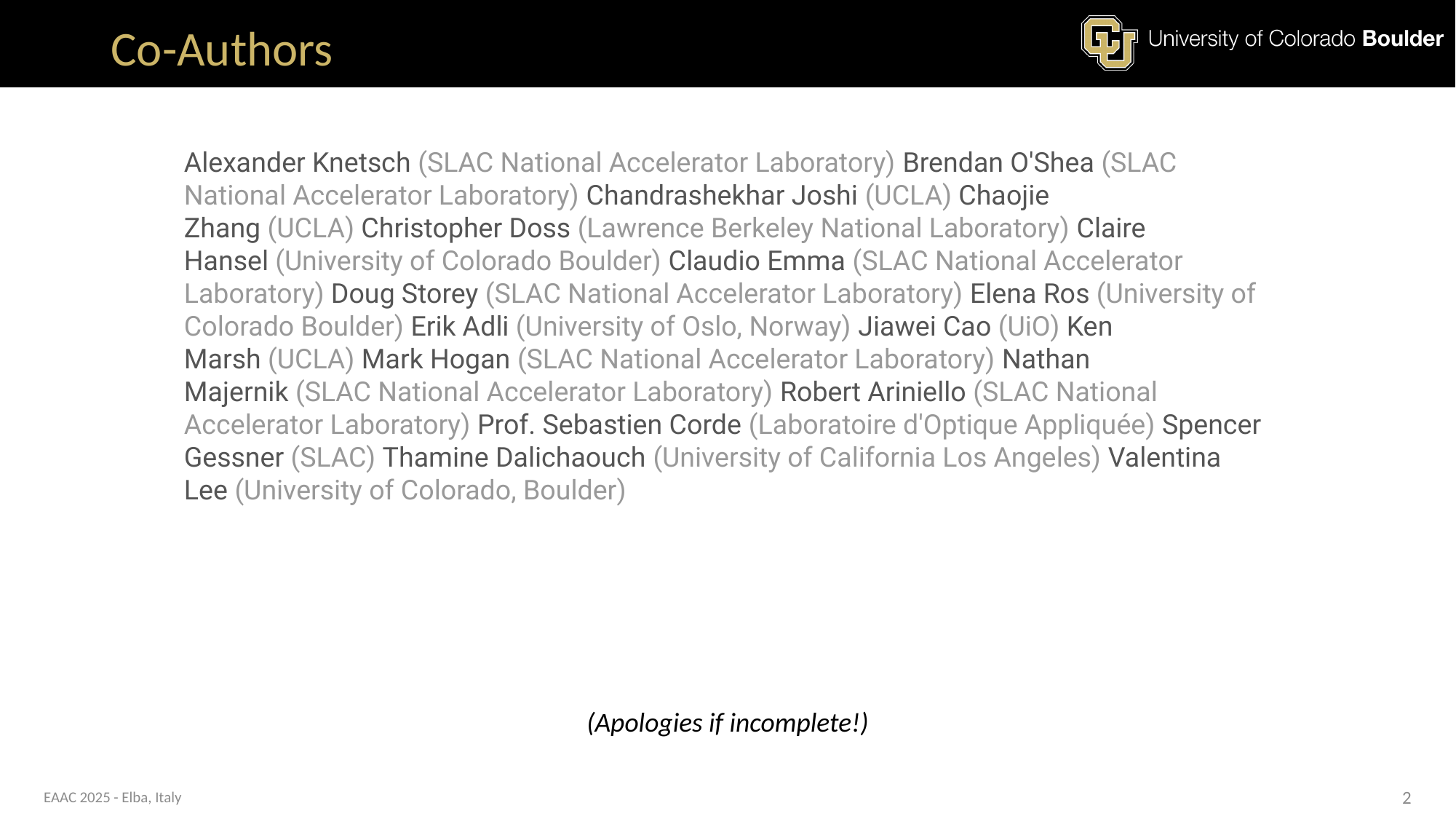

# Co-Authors
Alexander Knetsch (SLAC National Accelerator Laboratory) Brendan O'Shea (SLAC National Accelerator Laboratory) Chandrashekhar Joshi (UCLA) Chaojie Zhang (UCLA) Christopher Doss (Lawrence Berkeley National Laboratory) Claire Hansel (University of Colorado Boulder) Claudio Emma (SLAC National Accelerator Laboratory) Doug Storey (SLAC National Accelerator Laboratory) Elena Ros (University of Colorado Boulder) Erik Adli (University of Oslo, Norway) Jiawei Cao (UiO) Ken Marsh (UCLA) Mark Hogan (SLAC National Accelerator Laboratory) Nathan Majernik (SLAC National Accelerator Laboratory) Robert Ariniello (SLAC National Accelerator Laboratory) Prof. Sebastien Corde (Laboratoire d'Optique Appliquée) Spencer Gessner (SLAC) Thamine Dalichaouch (University of California Los Angeles) Valentina Lee (University of Colorado, Boulder)
(Apologies if incomplete!)
EAAC 2025 - Elba, Italy
2